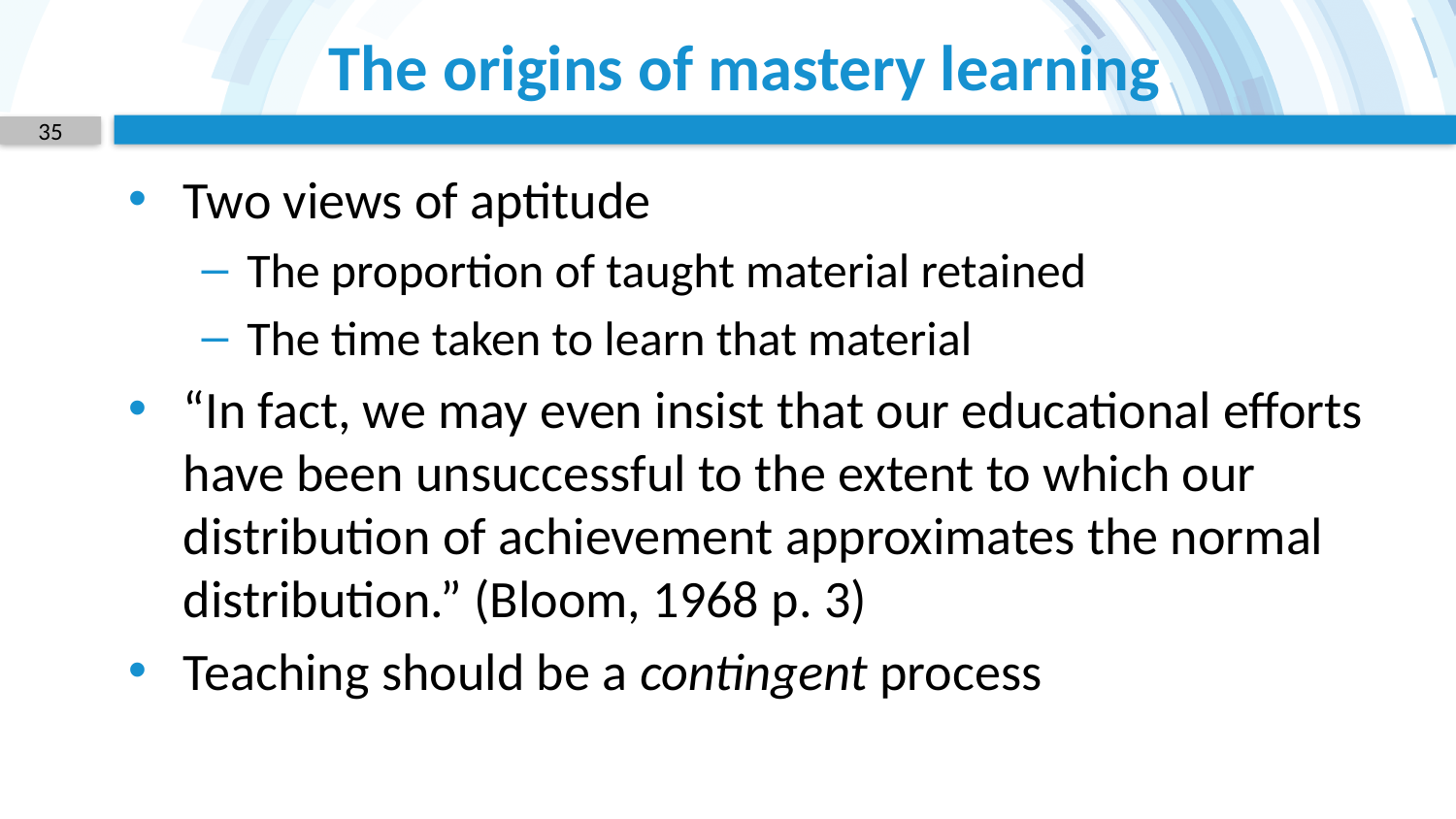

# The origins of mastery learning
35
Two views of aptitude
The proportion of taught material retained
The time taken to learn that material
“In fact, we may even insist that our educational efforts have been unsuccessful to the extent to which our distribution of achievement approximates the normal distribution.” (Bloom, 1968 p. 3)
Teaching should be a contingent process